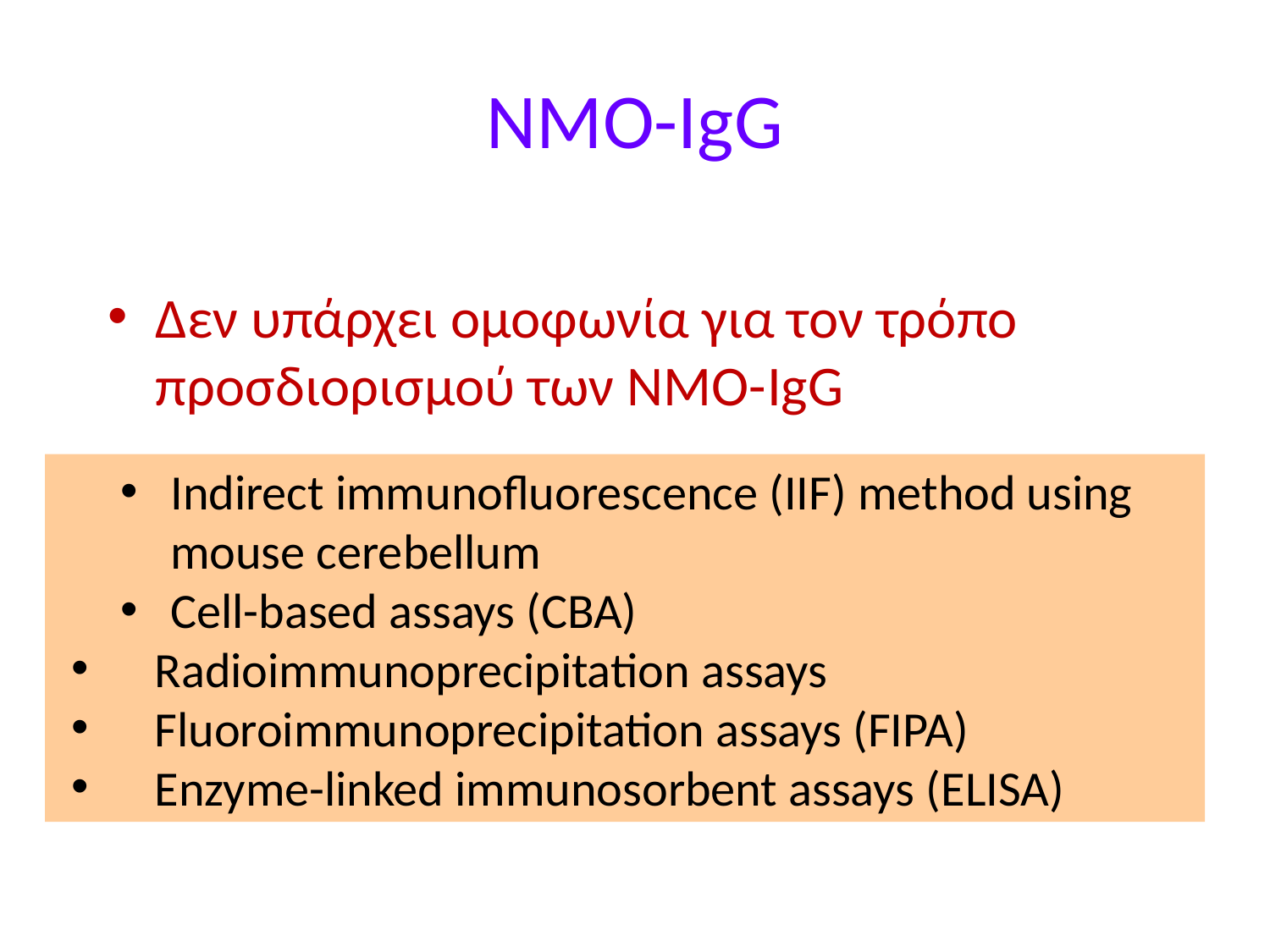

# NMO-IgG
Δεν υπάρχει ομοφωνία για τον τρόπο προσδιορισμού των ΝΜΟ-IgG
Indirect immunofluorescence (IIF) method using   mouse cerebellum
Cell-based assays (CBA)
   Radioimmunoprecipitation assays
   Fluoroimmunoprecipitation assays (FIPA)
   Enzyme-linked immunosorbent assays (ELISA)